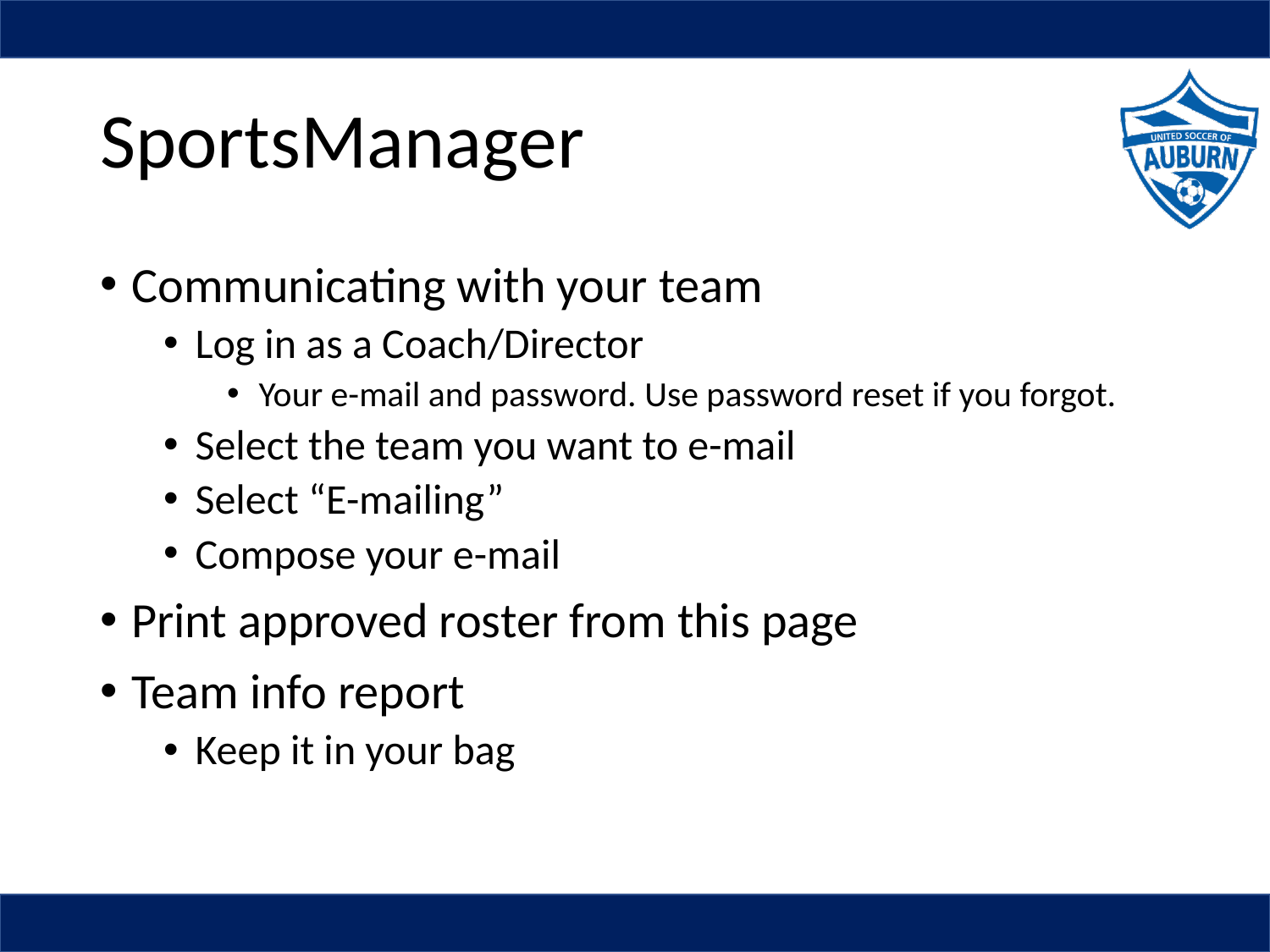

# SportsManager
Communicating with your team
Log in as a Coach/Director
Your e-mail and password. Use password reset if you forgot.
Select the team you want to e-mail
Select “E-mailing”
Compose your e-mail
Print approved roster from this page
Team info report
Keep it in your bag